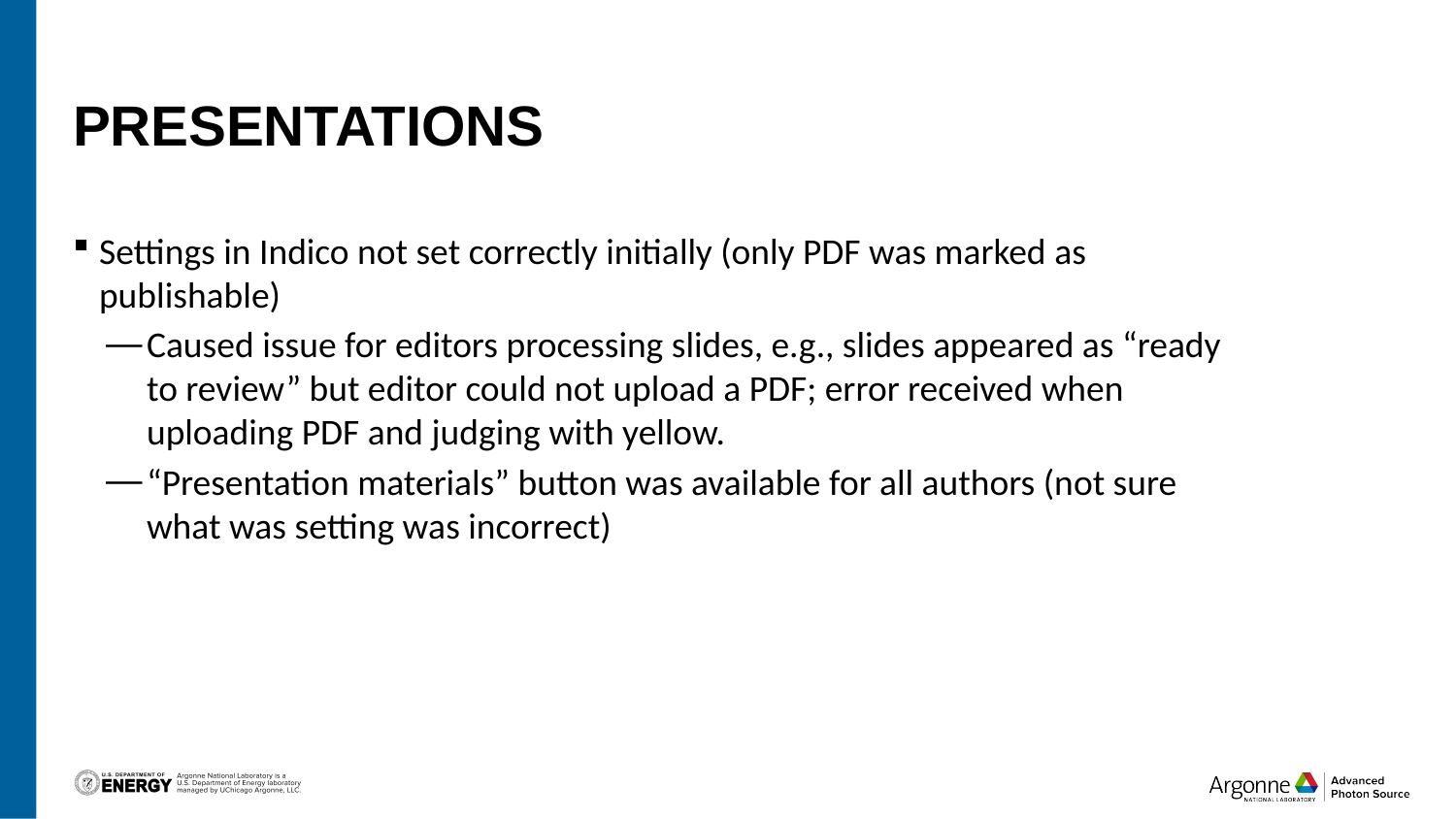

# presentations
Settings in Indico not set correctly initially (only PDF was marked as publishable)
Caused issue for editors processing slides, e.g., slides appeared as “ready to review” but editor could not upload a PDF; error received when uploading PDF and judging with yellow.
“Presentation materials” button was available for all authors (not sure what was setting was incorrect)